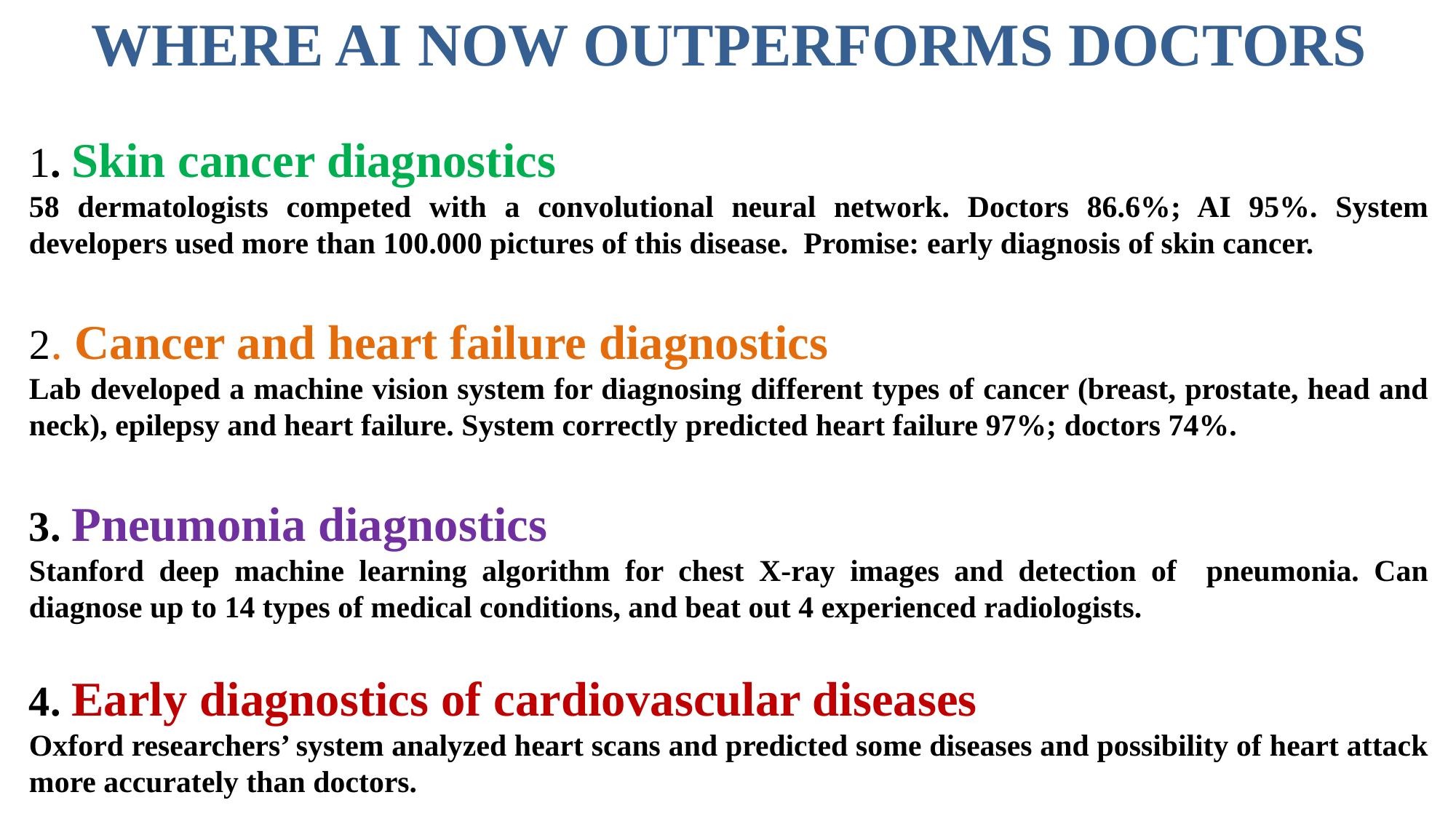

WHERE AI NOW OUTPERFORMS DOCTORS

1. Skin cancer diagnostics
58 dermatologists competed with a convolutional neural network. Doctors 86.6%; AI 95%. System developers used more than 100.000 pictures of this disease.  Promise: early diagnosis of skin cancer.

2. Cancer and heart failure diagnostics
Lab developed a machine vision system for diagnosing different types of cancer (breast, prostate, head and neck), epilepsy and heart failure. System correctly predicted heart failure 97%; doctors 74%.

3. Pneumonia diagnostics
Stanford deep machine learning algorithm for chest X-ray images and detection of  pneumonia. Can diagnose up to 14 types of medical conditions, and beat out 4 experienced radiologists.

4. Early diagnostics of cardiovascular diseases
Oxford researchers’ system analyzed heart scans and predicted some diseases and possibility of heart attack more accurately than doctors.